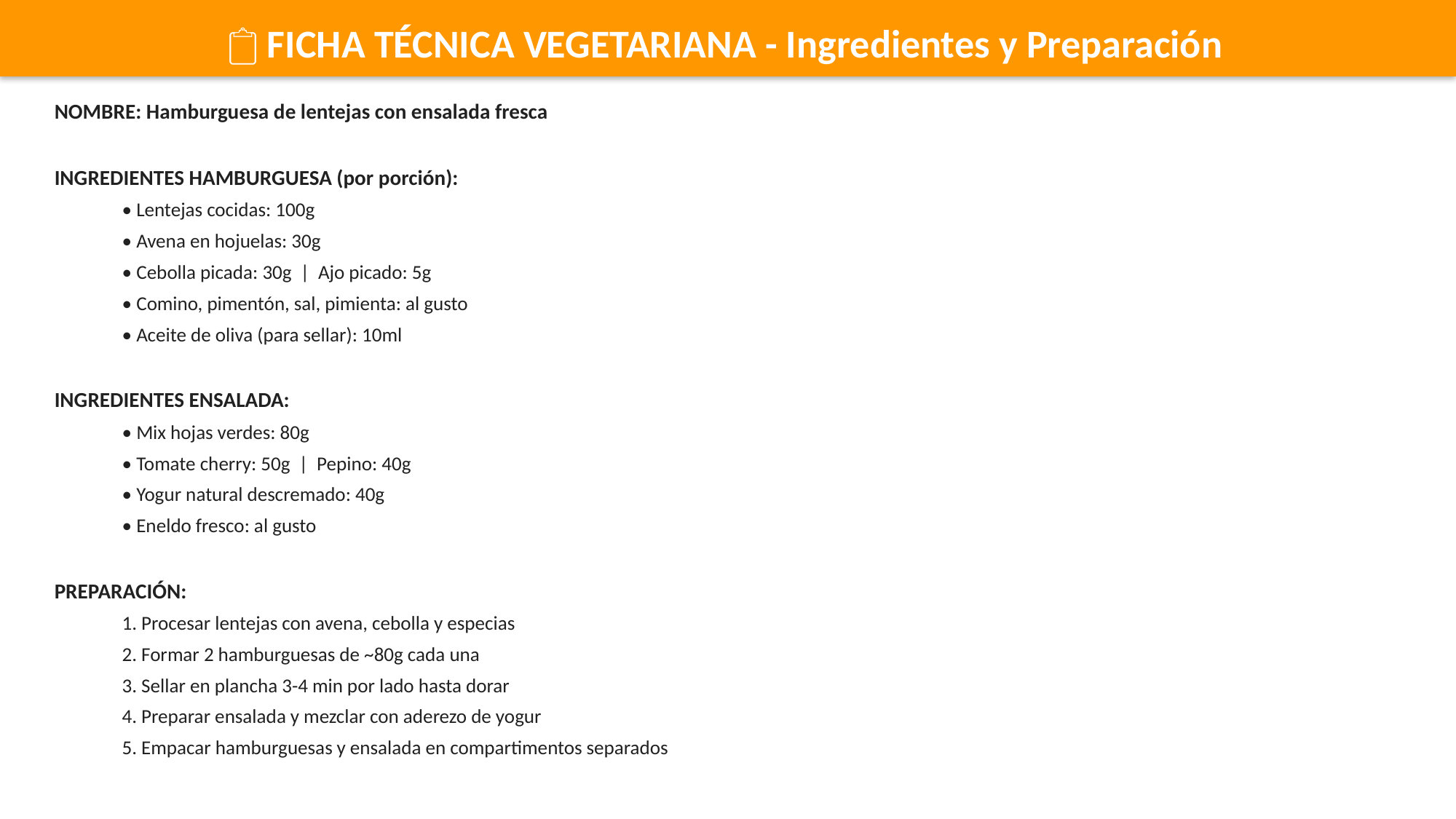

📋 FICHA TÉCNICA VEGETARIANA - Ingredientes y Preparación
NOMBRE: Hamburguesa de lentejas con ensalada fresca

INGREDIENTES HAMBURGUESA (por porción):
   • Lentejas cocidas: 100g
   • Avena en hojuelas: 30g
   • Cebolla picada: 30g  |  Ajo picado: 5g
   • Comino, pimentón, sal, pimienta: al gusto
   • Aceite de oliva (para sellar): 10ml

INGREDIENTES ENSALADA:
   • Mix hojas verdes: 80g
   • Tomate cherry: 50g  |  Pepino: 40g
   • Yogur natural descremado: 40g
   • Eneldo fresco: al gusto

PREPARACIÓN:
   1. Procesar lentejas con avena, cebolla y especias
   2. Formar 2 hamburguesas de ~80g cada una
   3. Sellar en plancha 3-4 min por lado hasta dorar
   4. Preparar ensalada y mezclar con aderezo de yogur
   5. Empacar hamburguesas y ensalada en compartimentos separados